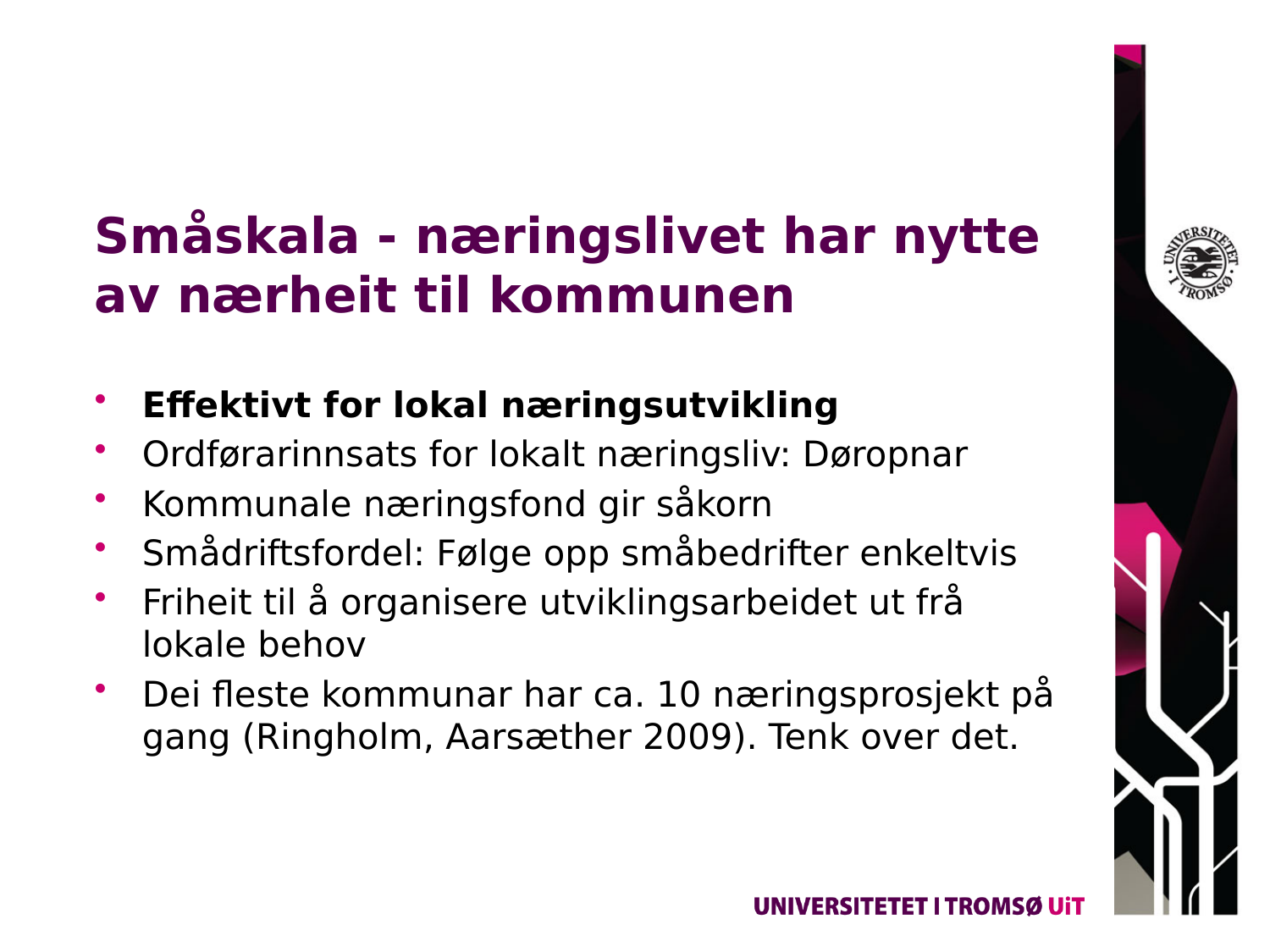

# Småskala - næringslivet har nytte av nærheit til kommunen
Effektivt for lokal næringsutvikling
Ordførarinnsats for lokalt næringsliv: Døropnar
Kommunale næringsfond gir såkorn
Smådriftsfordel: Følge opp småbedrifter enkeltvis
Friheit til å organisere utviklingsarbeidet ut frå  lokale behov
Dei fleste kommunar har ca. 10 næringsprosjekt på gang (Ringholm, Aarsæther 2009). Tenk over det.